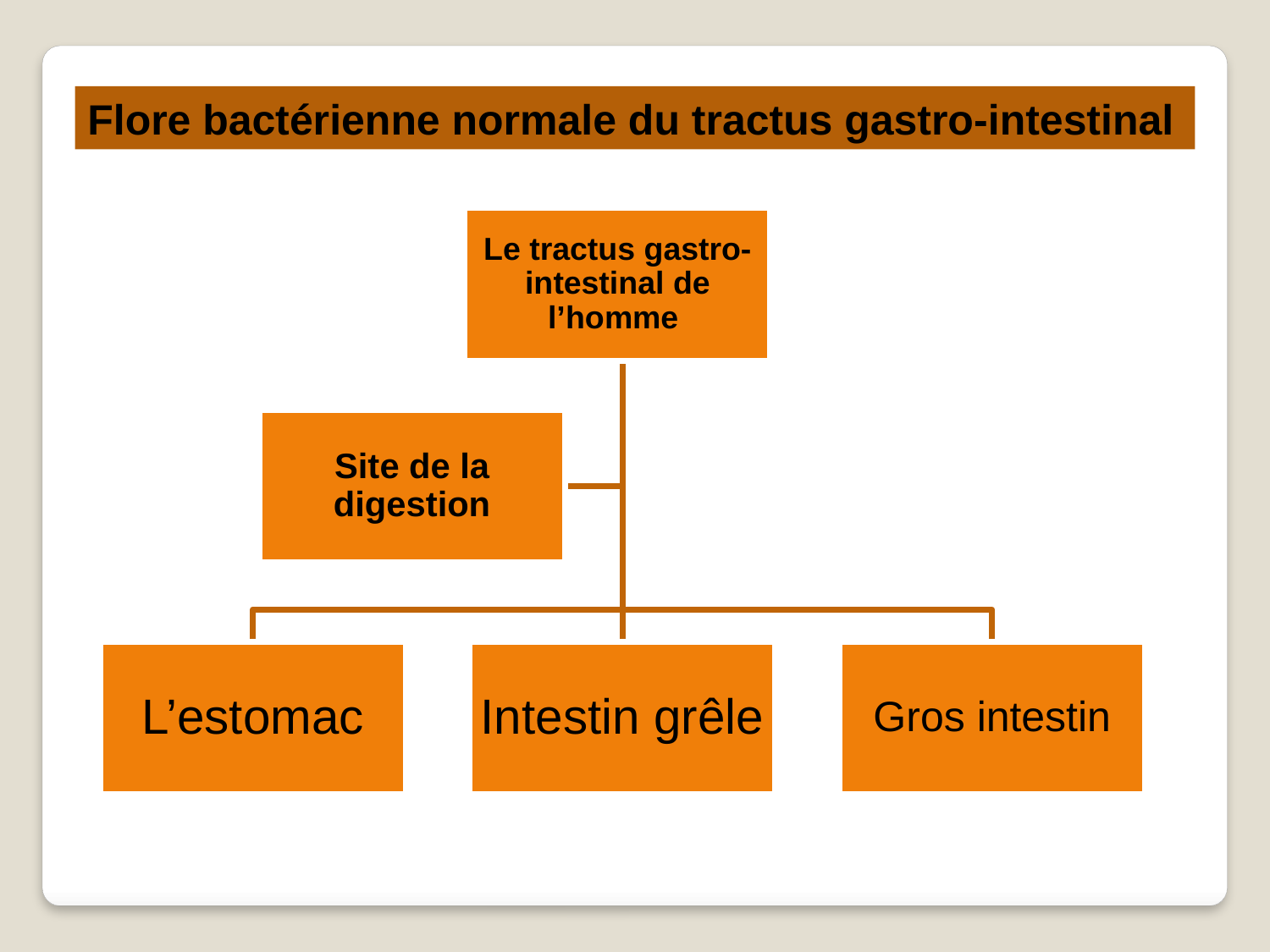

Flore bactérienne normale du tractus gastro-intestinal

L’estomac
Intestin grêle
Gros intestin
Site de la digestion
Le tractus gastro-intestinal de l’homme